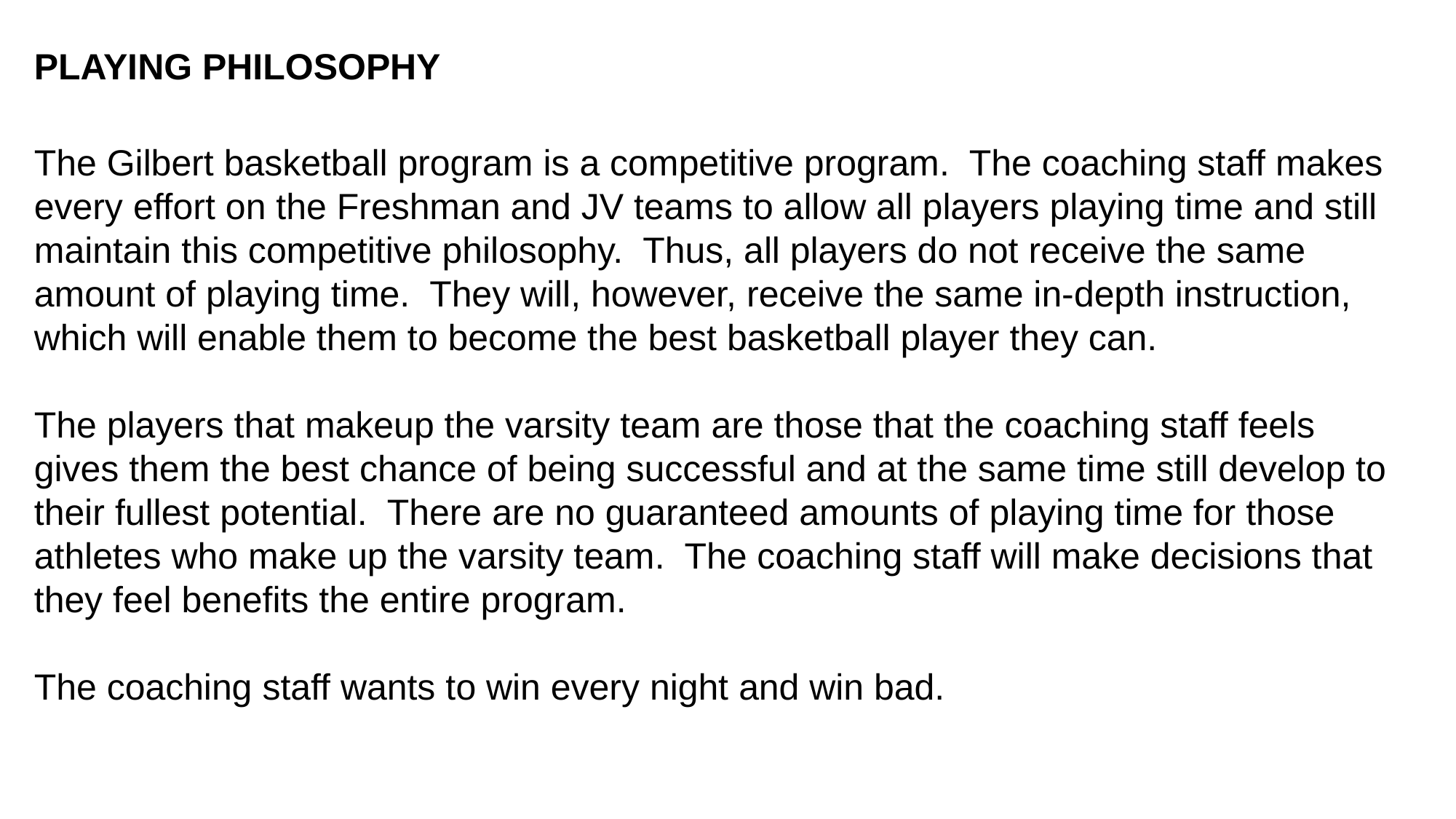

PLAYING PHILOSOPHY

The Gilbert basketball program is a competitive program.  The coaching staff makes every effort on the Freshman and JV teams to allow all players playing time and still maintain this competitive philosophy.  Thus, all players do not receive the same amount of playing time.  They will, however, receive the same in-depth instruction, which will enable them to become the best basketball player they can.

The players that makeup the varsity team are those that the coaching staff feels gives them the best chance of being successful and at the same time still develop to their fullest potential.  There are no guaranteed amounts of playing time for those athletes who make up the varsity team.  The coaching staff will make decisions that they feel benefits the entire program.

The coaching staff wants to win every night and win bad.